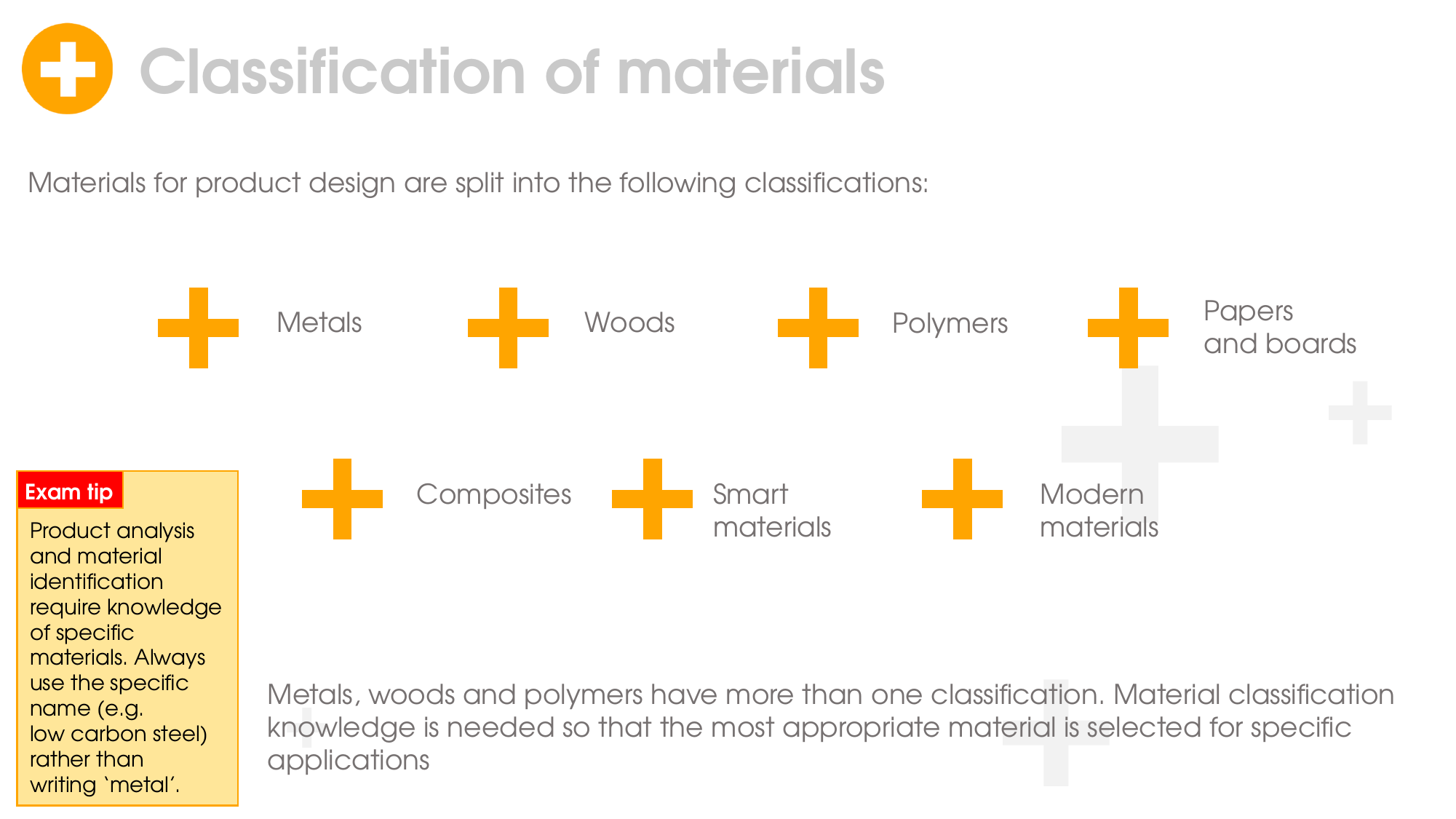

Classification of materials
Materials for product design are split into the following classifications:

Papers
and boards

Metals

Woods

Polymers

Modern
materials

Composites

Smart
materials

Exam tip
Product analysis and material
identification require knowledge
of specific materials. Always
use the specific name (e.g.
low carbon steel) rather than
writing ‘metal’.
Metals, woods and polymers have more than one classification. Material classification knowledge is needed so that the most appropriate material is selected for specific applications